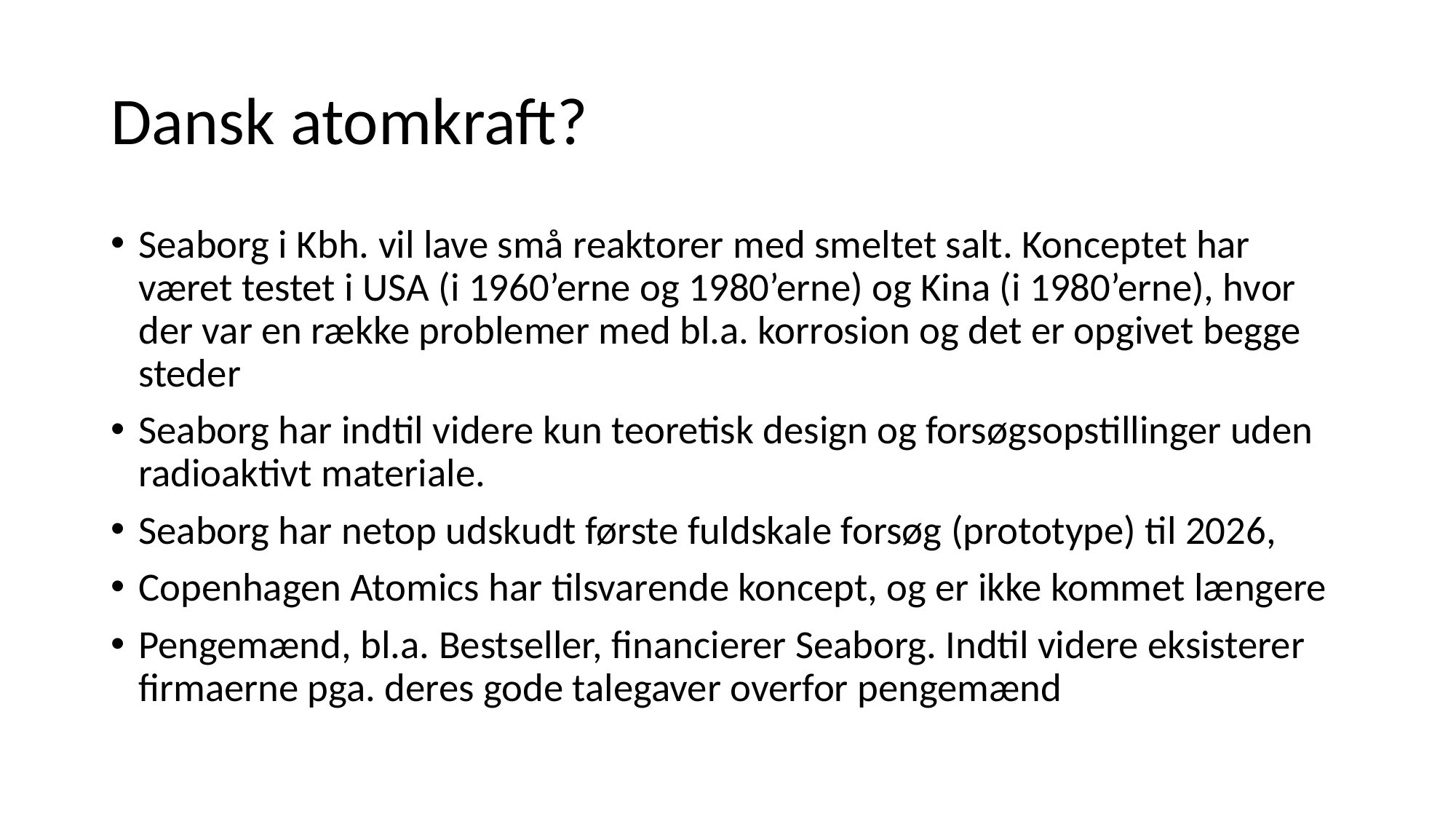

# Dansk atomkraft?
Seaborg i Kbh. vil lave små reaktorer med smeltet salt. Konceptet har været testet i USA (i 1960’erne og 1980’erne) og Kina (i 1980’erne), hvor der var en række problemer med bl.a. korrosion og det er opgivet begge steder
Seaborg har indtil videre kun teoretisk design og forsøgsopstillinger uden radioaktivt materiale.
Seaborg har netop udskudt første fuldskale forsøg (prototype) til 2026,
Copenhagen Atomics har tilsvarende koncept, og er ikke kommet længere
Pengemænd, bl.a. Bestseller, financierer Seaborg. Indtil videre eksisterer  firmaerne pga. deres gode talegaver overfor pengemænd